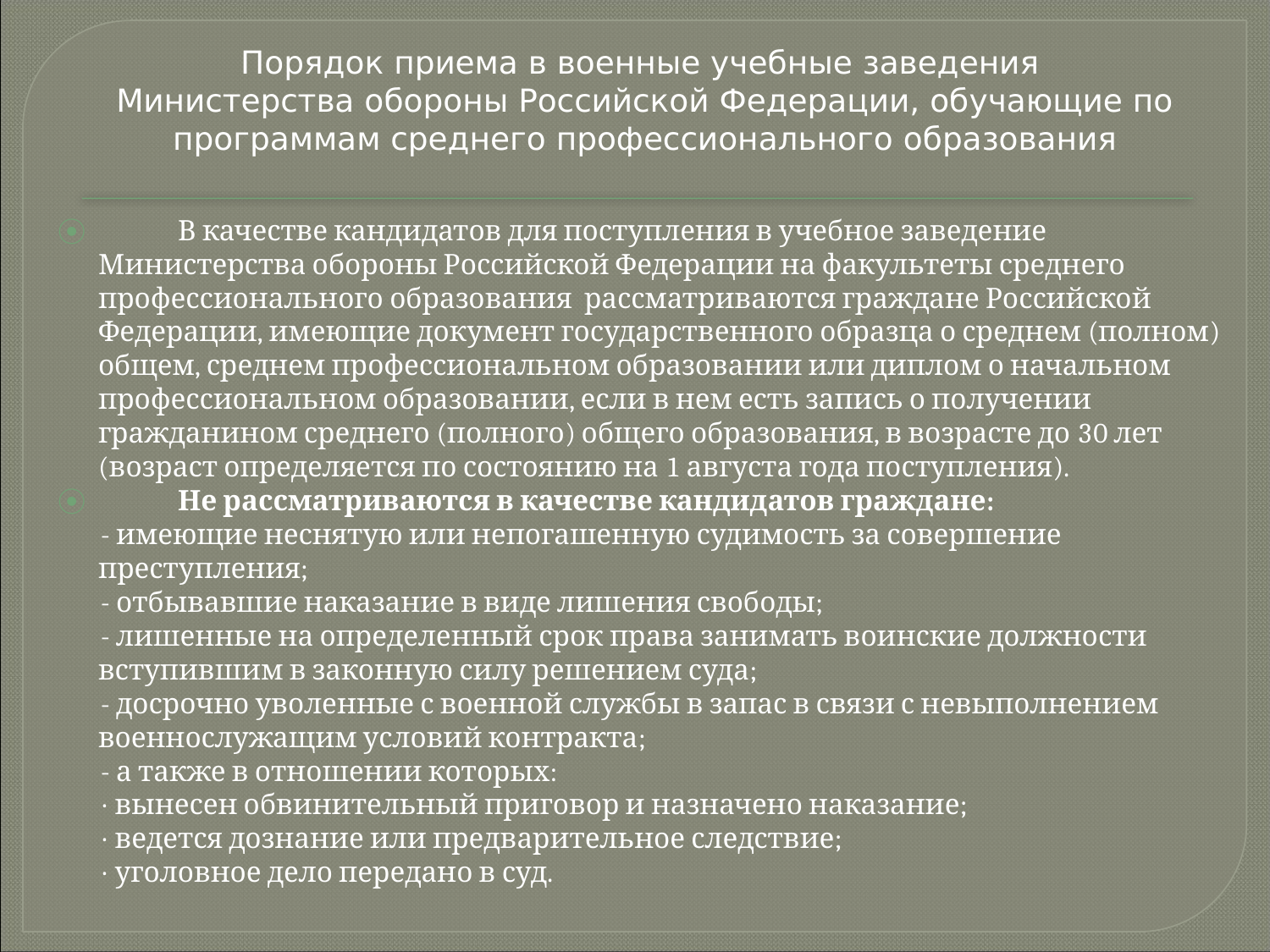

Порядок приема в военные учебные заведения
Министерства обороны Российской Федерации, обучающие по программам среднего профессионального образования
             В качестве кандидатов для поступления в учебное заведение Министерства обороны Российской Федерации на факультеты среднего профессионального образования  рассматриваются граждане Российской Федерации, имеющие документ государственного образца о среднем (полном) общем, среднем профессиональном образовании или диплом о начальном профессиональном образовании, если в нем есть запись о получении гражданином среднего (полного) общего образования, в возрасте до 30 лет (возраст определяется по состоянию на 1 августа года поступления).
             Не рассматриваются в качестве кандидатов граждане:
       - имеющие неснятую или непогашенную судимость за совершение преступления;
       - отбывавшие наказание в виде лишения свободы;
       - лишенные на определенный срок права занимать воинские должности вступившим в законную силу решением суда;
       - досрочно уволенные с военной службы в запас в связи с невыполнением военнослужащим условий контракта;
       - а также в отношении которых:
       · вынесен обвинительный приговор и назначено наказание;
       · ведется дознание или предварительное следствие;
       · уголовное дело передано в суд.